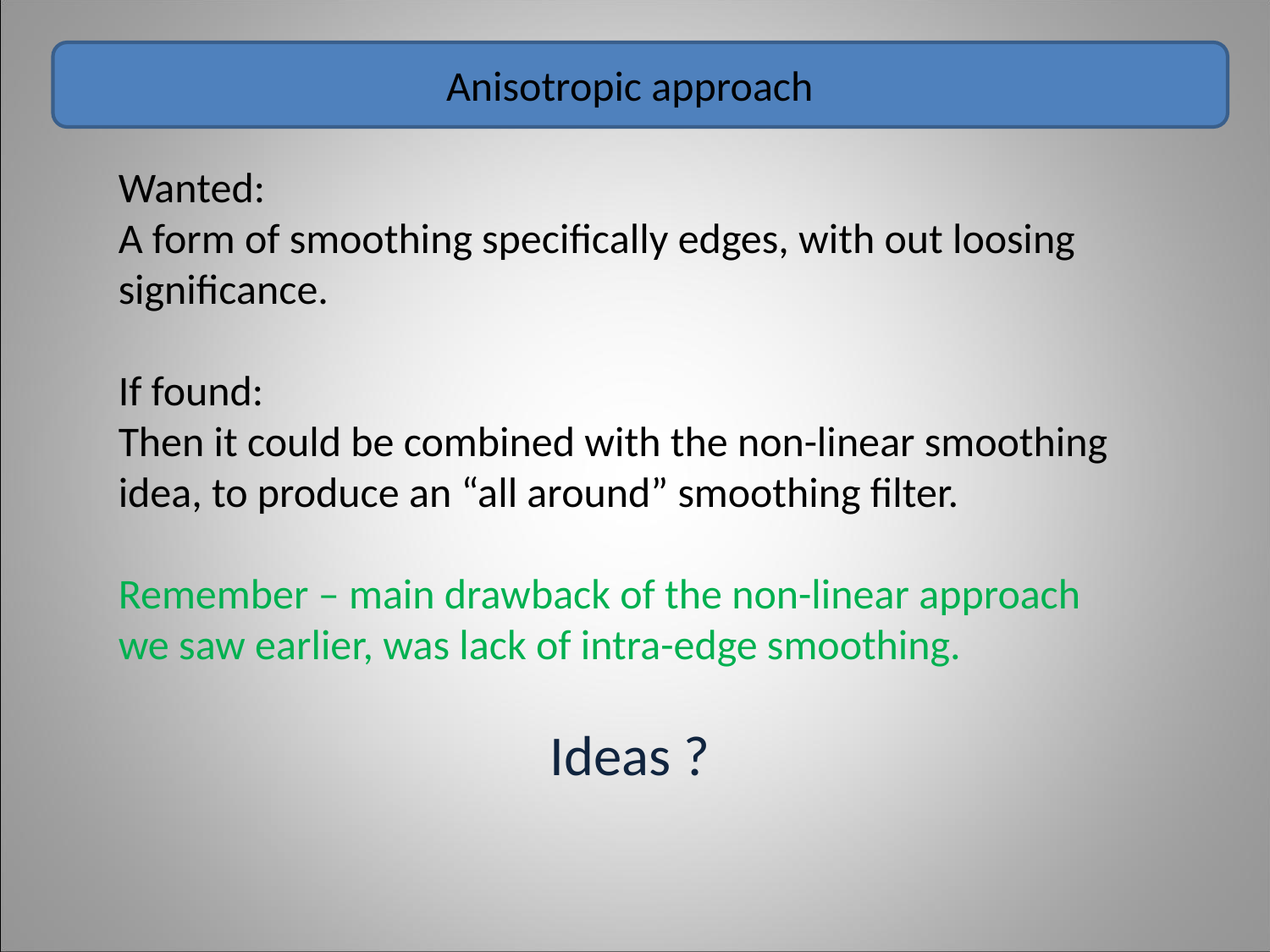

Anisotropic approach

Wanted:
A form of smoothing specifically edges, with out loosing significance.

If found:
Then it could be combined with the non-linear smoothing idea, to produce an “all around” smoothing filter.

Remember – main drawback of the non-linear approach we saw earlier, was lack of intra-edge smoothing.

Ideas ?